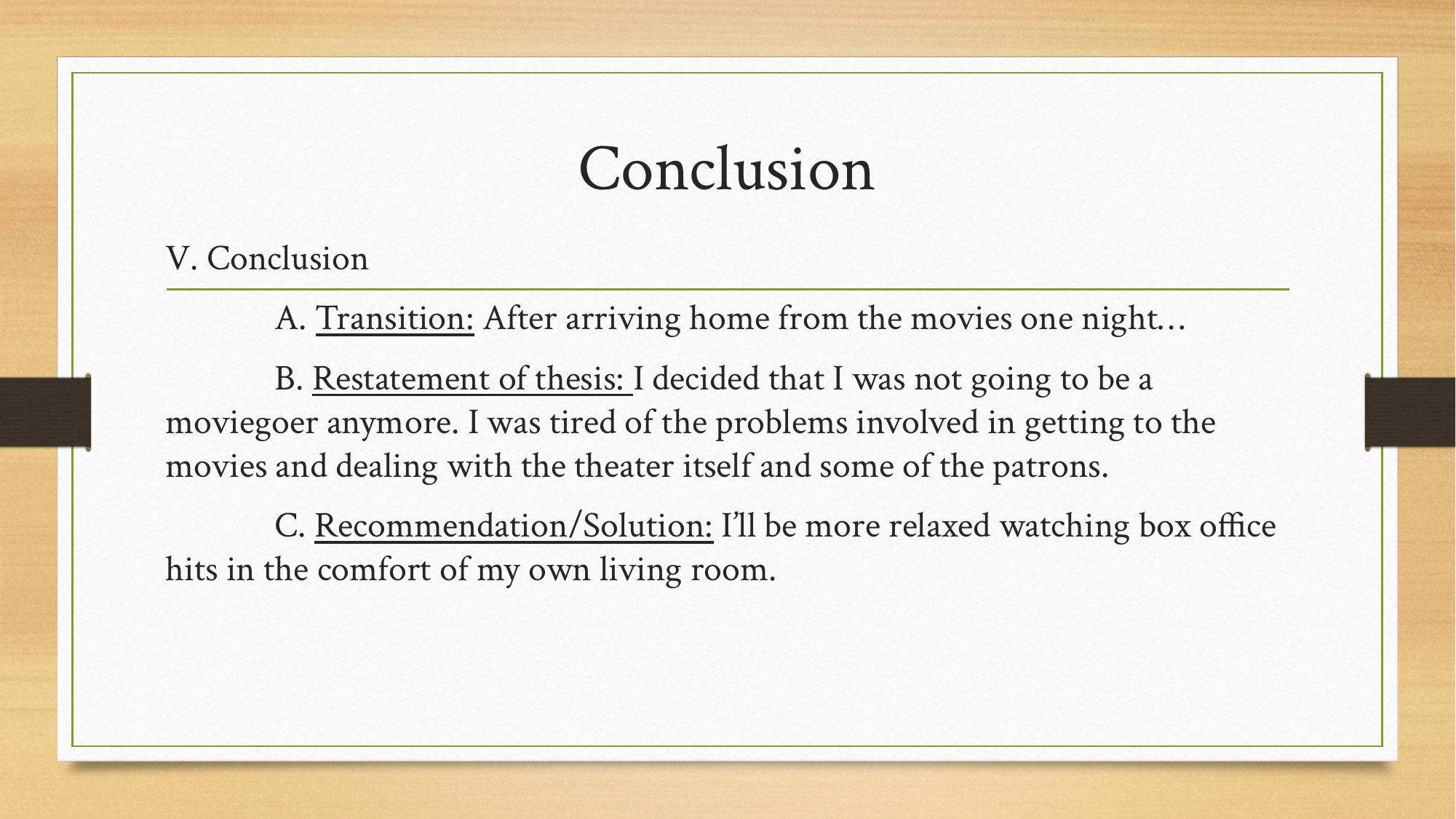

# Conclusion
V. Conclusion
	A. Transition: After arriving home from the movies one night…
	B. Restatement of thesis: I decided that I was not going to be a moviegoer anymore. I was tired of the problems involved in getting to the movies and dealing with the theater itself and some of the patrons.
	C. Recommendation/Solution: I’ll be more relaxed watching box office hits in the comfort of my own living room.